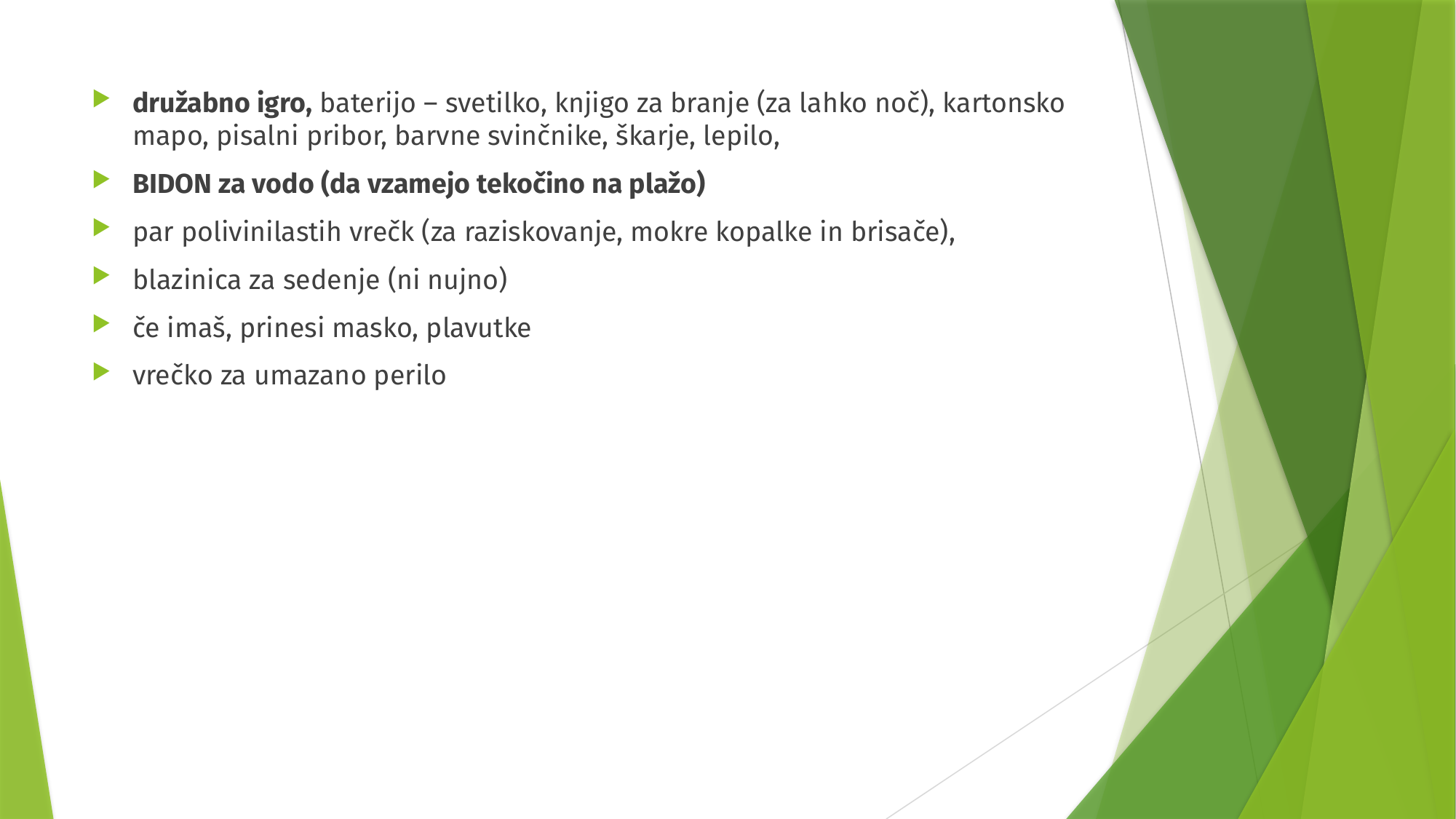

družabno igro, baterijo – svetilko, knjigo za branje (za lahko noč), kartonsko mapo, pisalni pribor, barvne svinčnike, škarje, lepilo,
BIDON za vodo (da vzamejo tekočino na plažo)
par polivinilastih vrečk (za raziskovanje, mokre kopalke in brisače),
blazinica za sedenje (ni nujno)
če imaš, prinesi masko, plavutke
vrečko za umazano perilo